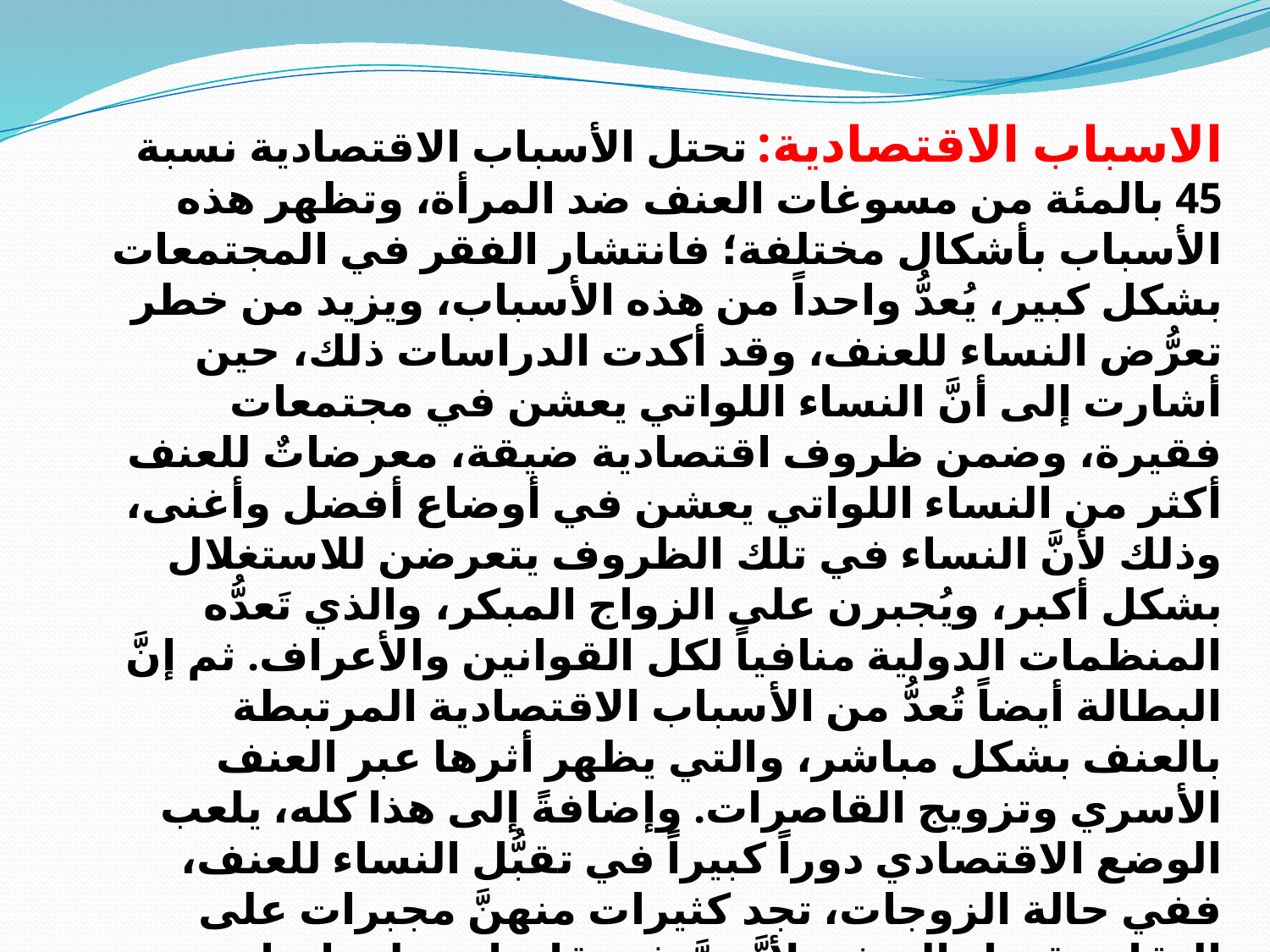

الاسباب الاقتصادية: تحتل الأسباب الاقتصادية نسبة 45 بالمئة من مسوغات العنف ضد المرأة، وتظهر هذه الأسباب بأشكال مختلفة؛ فانتشار الفقر في المجتمعات بشكل كبير، يُعدُّ واحداً من هذه الأسباب، ويزيد من خطر تعرُّض النساء للعنف، وقد أكدت الدراسات ذلك، حين أشارت إلى أنَّ النساء اللواتي يعشن في مجتمعات فقيرة، وضمن ظروف اقتصادية ضيقة، معرضاتٌ للعنف أكثر من النساء اللواتي يعشن في أوضاع أفضل وأغنى، وذلك لأنَّ النساء في تلك الظروف يتعرضن للاستغلال بشكل أكبر، ويُجبرن على الزواج المبكر، والذي تَعدُّه المنظمات الدولية منافياً لكل القوانين والأعراف. ثم إنَّ البطالة أيضاً تُعدُّ من الأسباب الاقتصادية المرتبطة بالعنف بشكل مباشر، والتي يظهر أثرها عبر العنف الأسري وتزويج القاصرات. وإضافةً إلى هذا كله، يلعب الوضع الاقتصادي دوراً كبيراً في تقبُّل النساء للعنف، ففي حالة الزوجات، تجد كثيرات منهنَّ مجبرات على البقاء وقبول العنف، لأنَّهنَّ غير قادرات على إنهاء علاقتهنَّ الزوجية رغم تعنيفهنَّ، بسبب حاجتهنَّ إلى السكن والطعام والمال. والجدير بالذكر، أنَّ المرأة في ظل هذه الظروف لن تتمكن من إكمال تعليمها، وهذا ما سيعوق رغبتها في الحصول على عمل لتستقل مادياً.